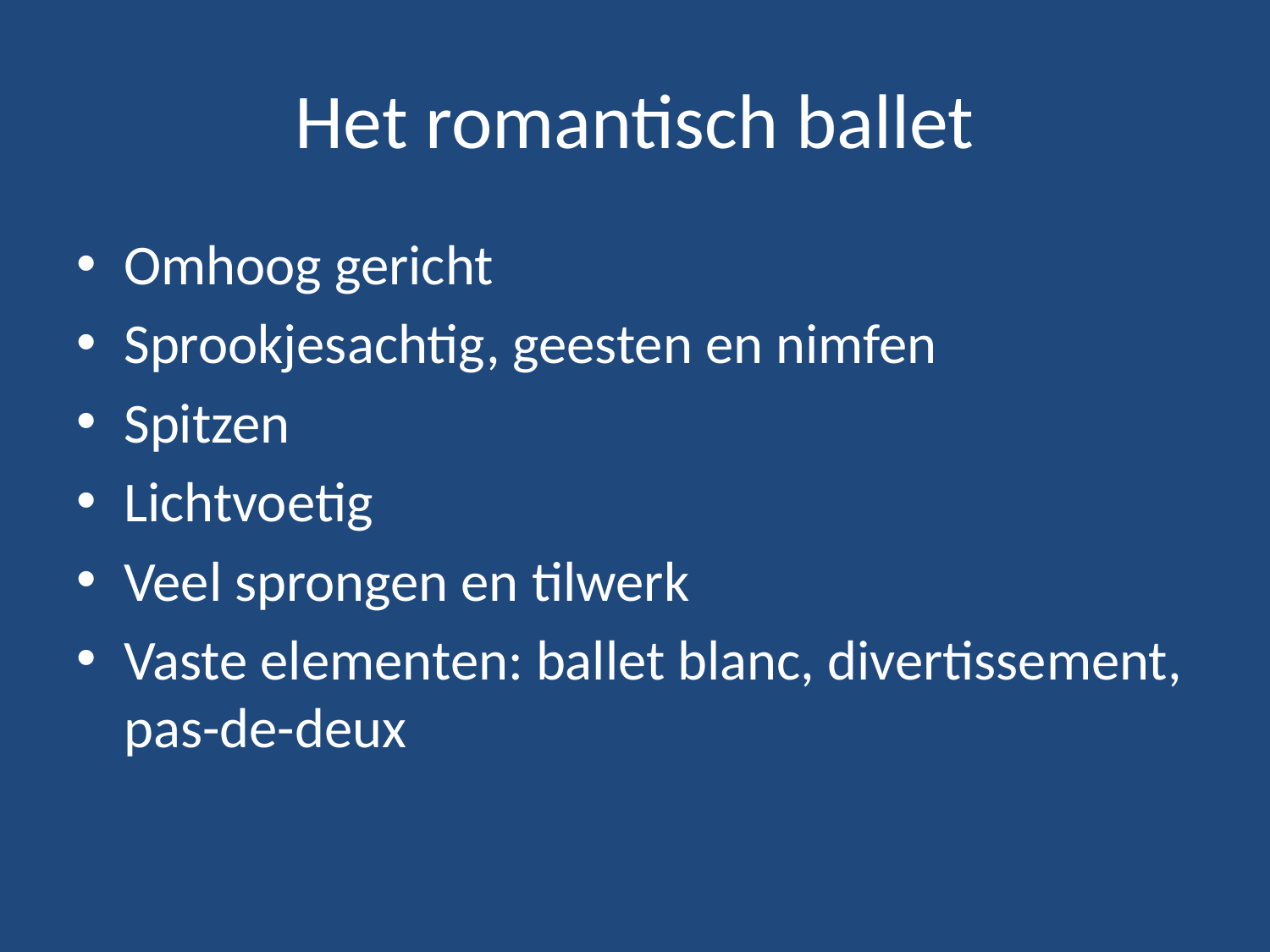

# Het romantisch ballet
Omhoog gericht
Sprookjesachtig, geesten en nimfen
Spitzen
Lichtvoetig
Veel sprongen en tilwerk
Vaste elementen: ballet blanc, divertissement, pas-de-deux